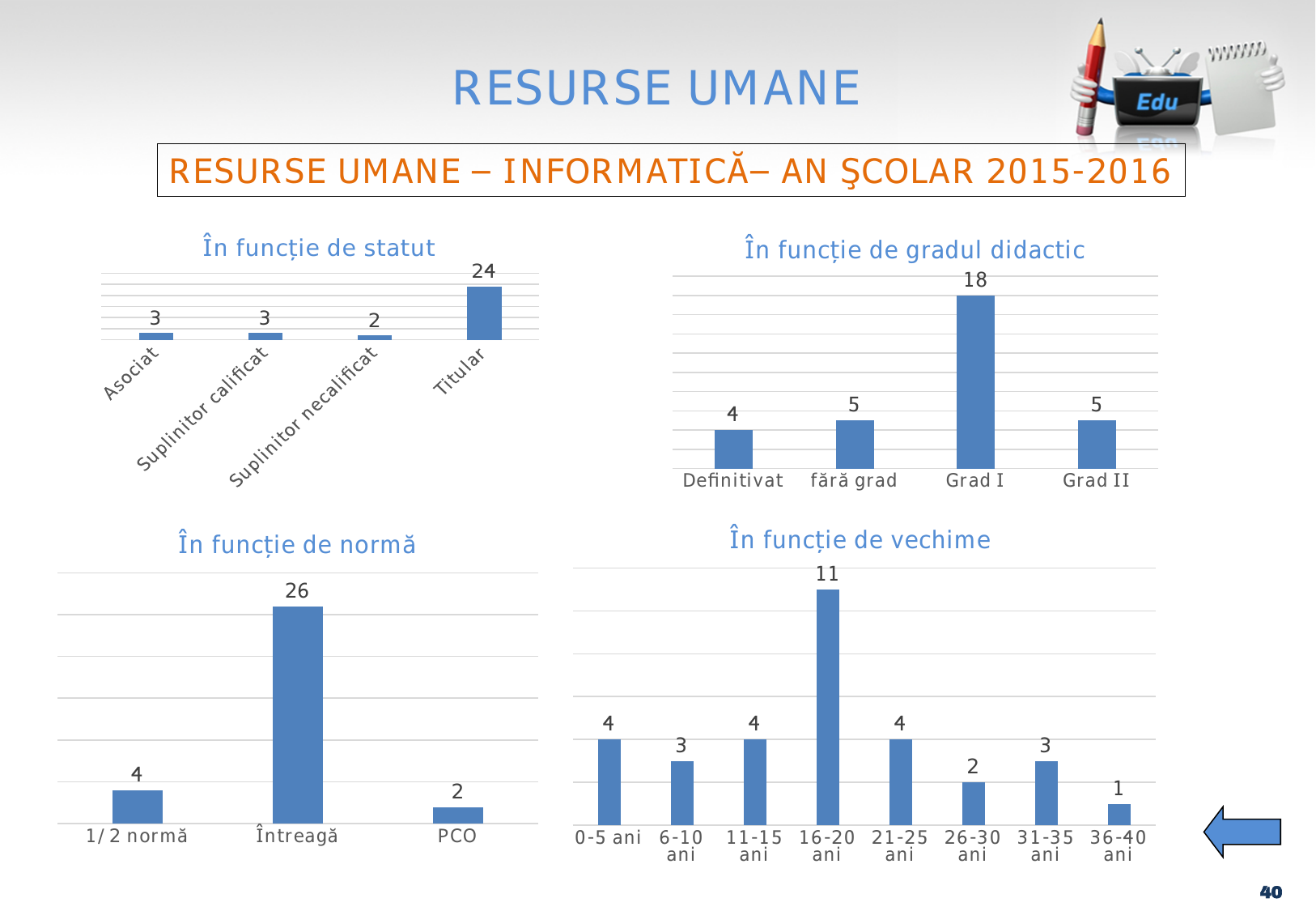

# RESURSE UMANE
RESURSE UMANE – INFORMATICĂ– AN ŞCOLAR 2015-2016

### Chart: În funcție de statut

| Category |  |
|---|---|
| Asociat | 3.0 |
| Suplinitor calificat | 3.0 |
| Suplinitor necalificat | 2.0 |
| Titular | 24.0 |

### Chart:

| Category |  |
|---|---|
| Definitivat | 4.0 |
| fără grad | 5.0 |
| Grad I | 18.0 |
| Grad II | 5.0 |

### Chart:

| Category |  |
|---|---|
| 0-5 ani | 4.0 |
| 6-10 ani | 3.0 |
| 11-15 ani | 4.0 |
| 16-20 ani | 11.0 |
| 21-25 ani | 4.0 |
| 26-30 ani | 2.0 |
| 31-35 ani | 3.0 |
| 36-40 ani | 1.0 |

### Chart: În funcție de normă

| Category |  |
|---|---|
| 1/2 normă | 4.0 |
| Întreagă | 26.0 |
| PCO | 2.0 |
40